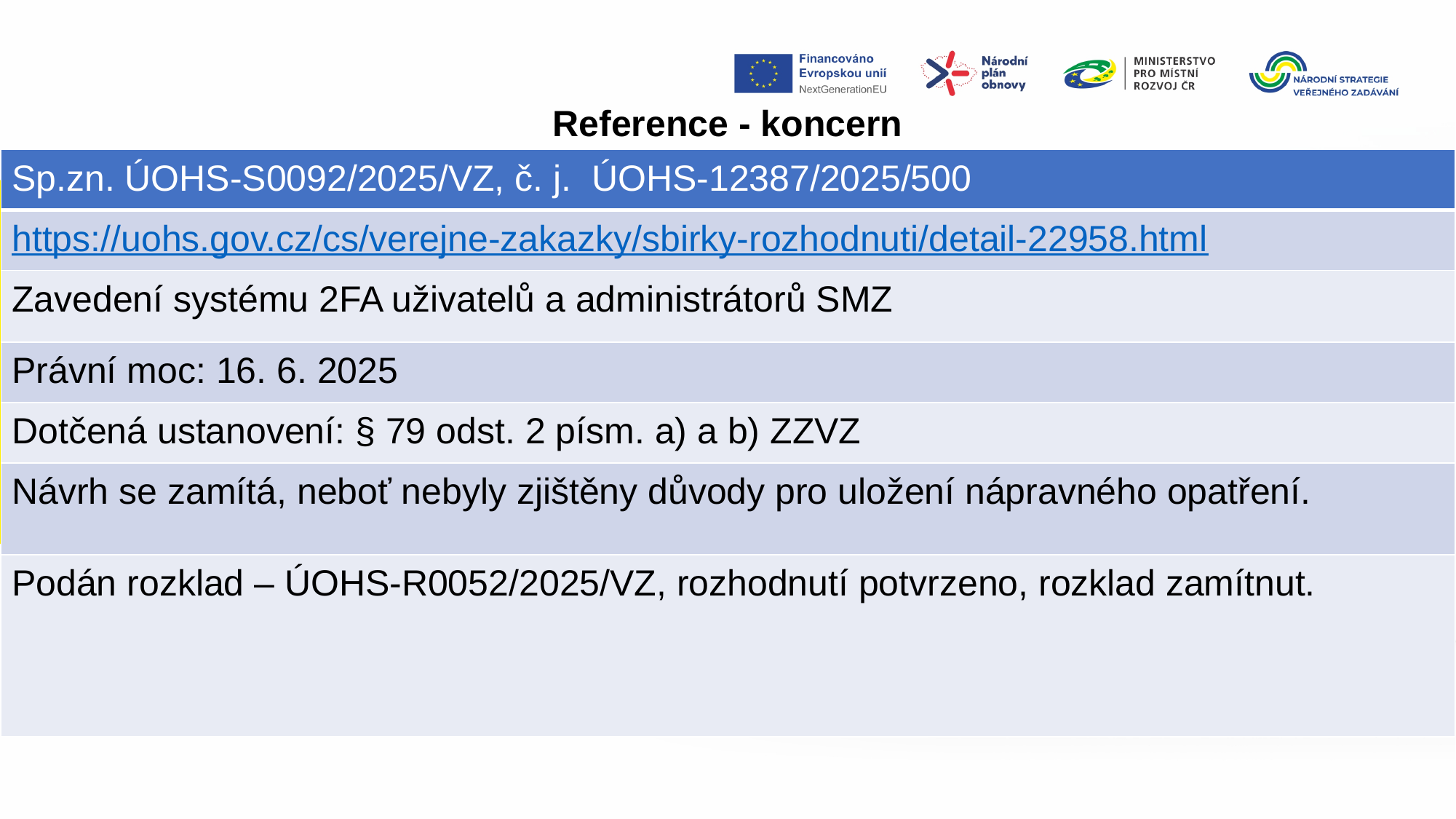

Reference - koncern
| Sp.zn. ÚOHS-S0092/2025/VZ, č. j.  ÚOHS-12387/2025/500 |
| --- |
| https://uohs.gov.cz/cs/verejne-zakazky/sbirky-rozhodnuti/detail-22958.html |
| Zavedení systému 2FA uživatelů a administrátorů SMZ |
| Právní moc: 16. 6. 2025 |
| Dotčená ustanovení: § 79 odst. 2 písm. a) a b) ZZVZ |
| Návrh se zamítá, neboť nebyly zjištěny důvody pro uložení nápravného opatření. |
| Podán rozklad – ÚOHS-R0052/2025/VZ, rozhodnutí potvrzeno, rozklad zamítnut. |